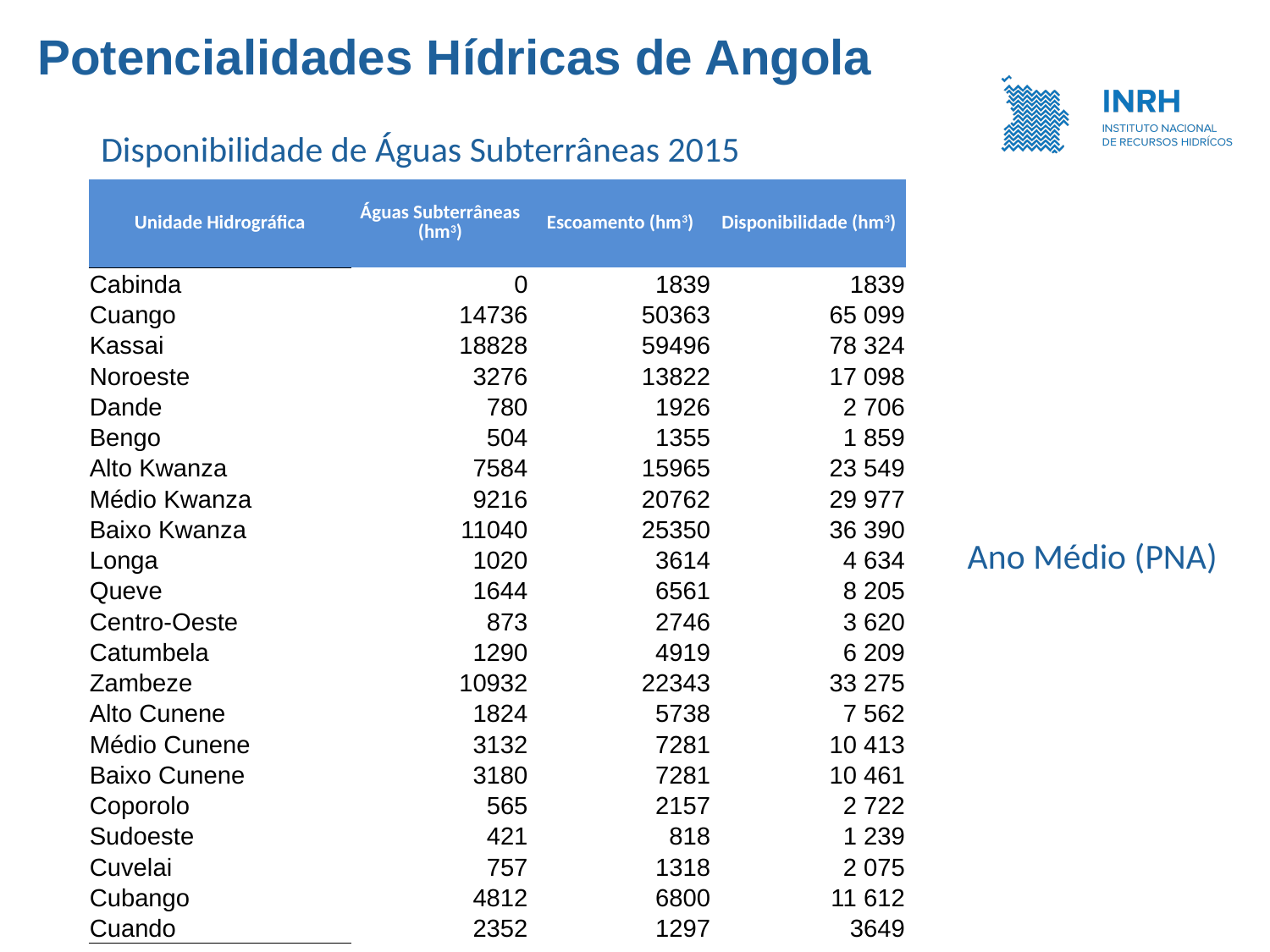

Potencialidades Hídricas de Angola
Disponibilidade de Águas Subterrâneas 2015
| Unidade Hidrográfica | Águas Subterrâneas (hm3) | Escoamento (hm3) | Disponibilidade (hm3) |
| --- | --- | --- | --- |
| Cabinda | 0 | 1839 | 1839 |
| Cuango | 14736 | 50363 | 65 099 |
| Kassai | 18828 | 59496 | 78 324 |
| Noroeste | 3276 | 13822 | 17 098 |
| Dande | 780 | 1926 | 2 706 |
| Bengo | 504 | 1355 | 1 859 |
| Alto Kwanza | 7584 | 15965 | 23 549 |
| Médio Kwanza | 9216 | 20762 | 29 977 |
| Baixo Kwanza | 11040 | 25350 | 36 390 |
| Longa | 1020 | 3614 | 4 634 |
| Queve | 1644 | 6561 | 8 205 |
| Centro-Oeste | 873 | 2746 | 3 620 |
| Catumbela | 1290 | 4919 | 6 209 |
| Zambeze | 10932 | 22343 | 33 275 |
| Alto Cunene | 1824 | 5738 | 7 562 |
| Médio Cunene | 3132 | 7281 | 10 413 |
| Baixo Cunene | 3180 | 7281 | 10 461 |
| Coporolo | 565 | 2157 | 2 722 |
| Sudoeste | 421 | 818 | 1 239 |
| Cuvelai | 757 | 1318 | 2 075 |
| Cubango | 4812 | 6800 | 11 612 |
| Cuando | 2352 | 1297 | 3649 |
Ano Médio (PNA)